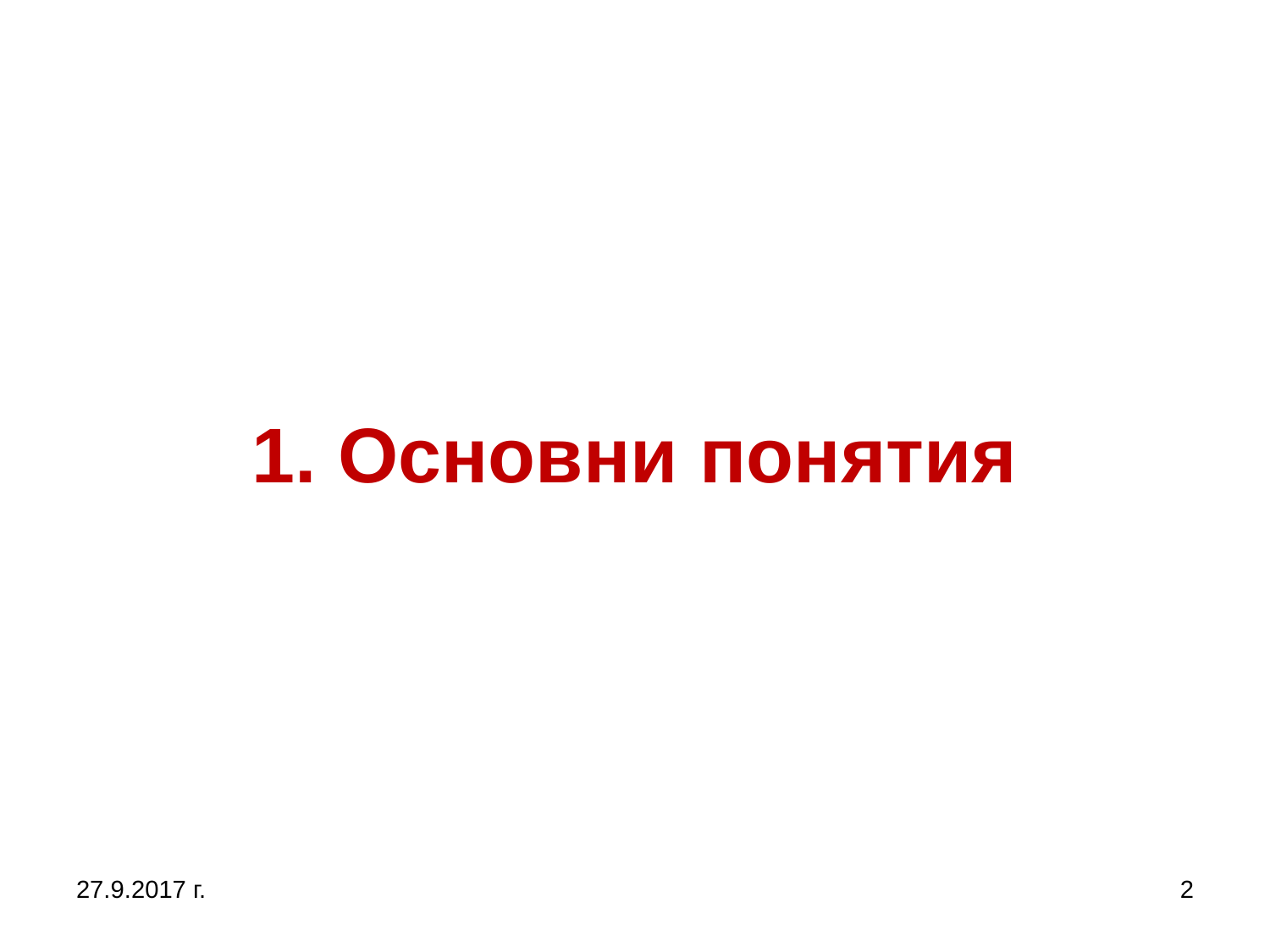

# 1. Основни понятия
27.9.2017 г.
2